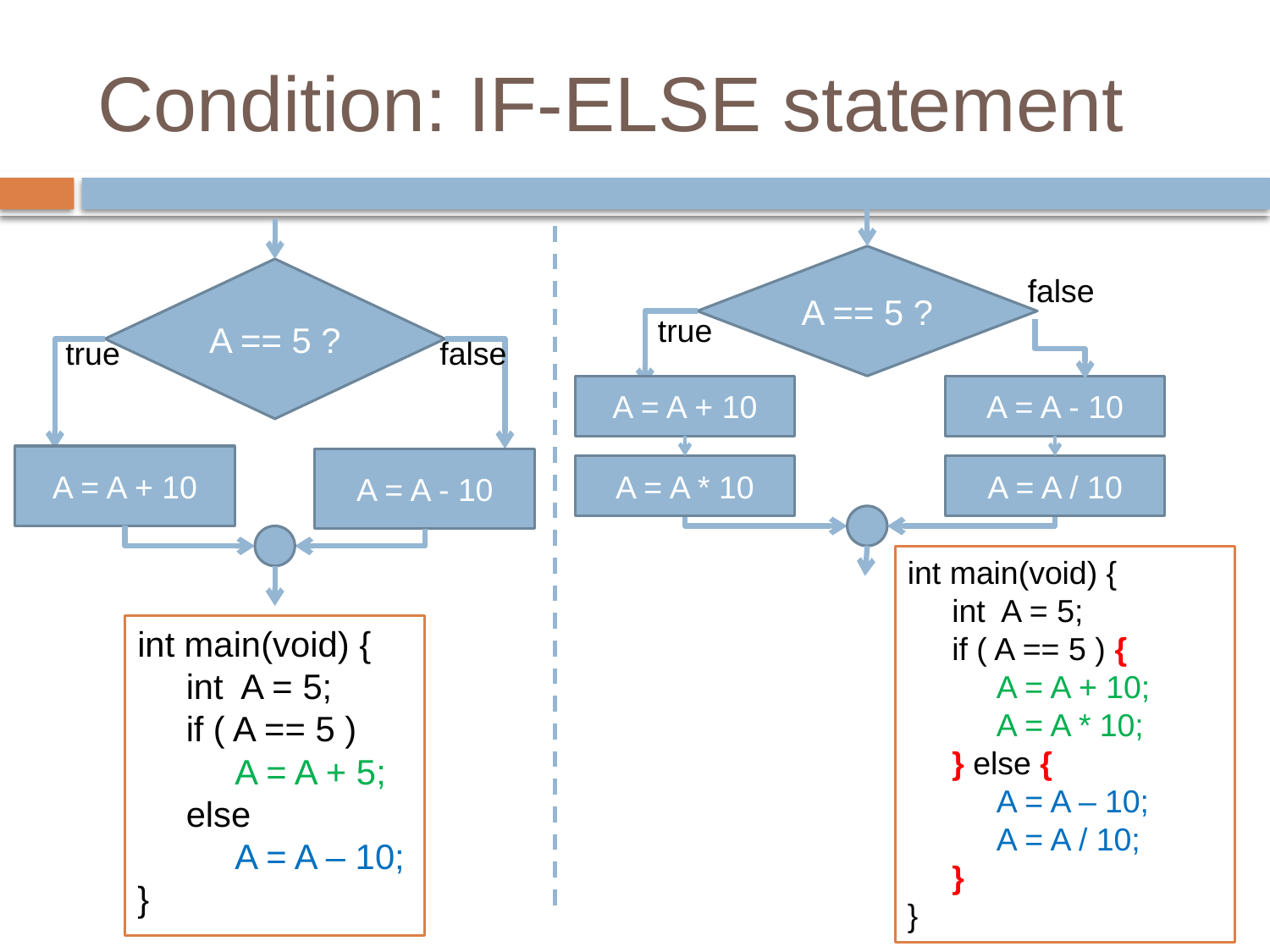

# Condition: IF-ELSE statement
A == 5 ?
A == 5 ?
false
true
true
false
A = A + 10
A = A - 10
A = A + 10
A = A - 10
A = A * 10
A = A / 10

int main(void) {
     int  A = 5;
     if ( A == 5 ) {
          A = A + 10;
          A = A * 10;
     } else {
          A = A – 10;
          A = A / 10;
     }
}
int main(void) {
     int  A = 5;
     if ( A == 5 )
          A = A + 5;
     else
          A = A – 10;
}